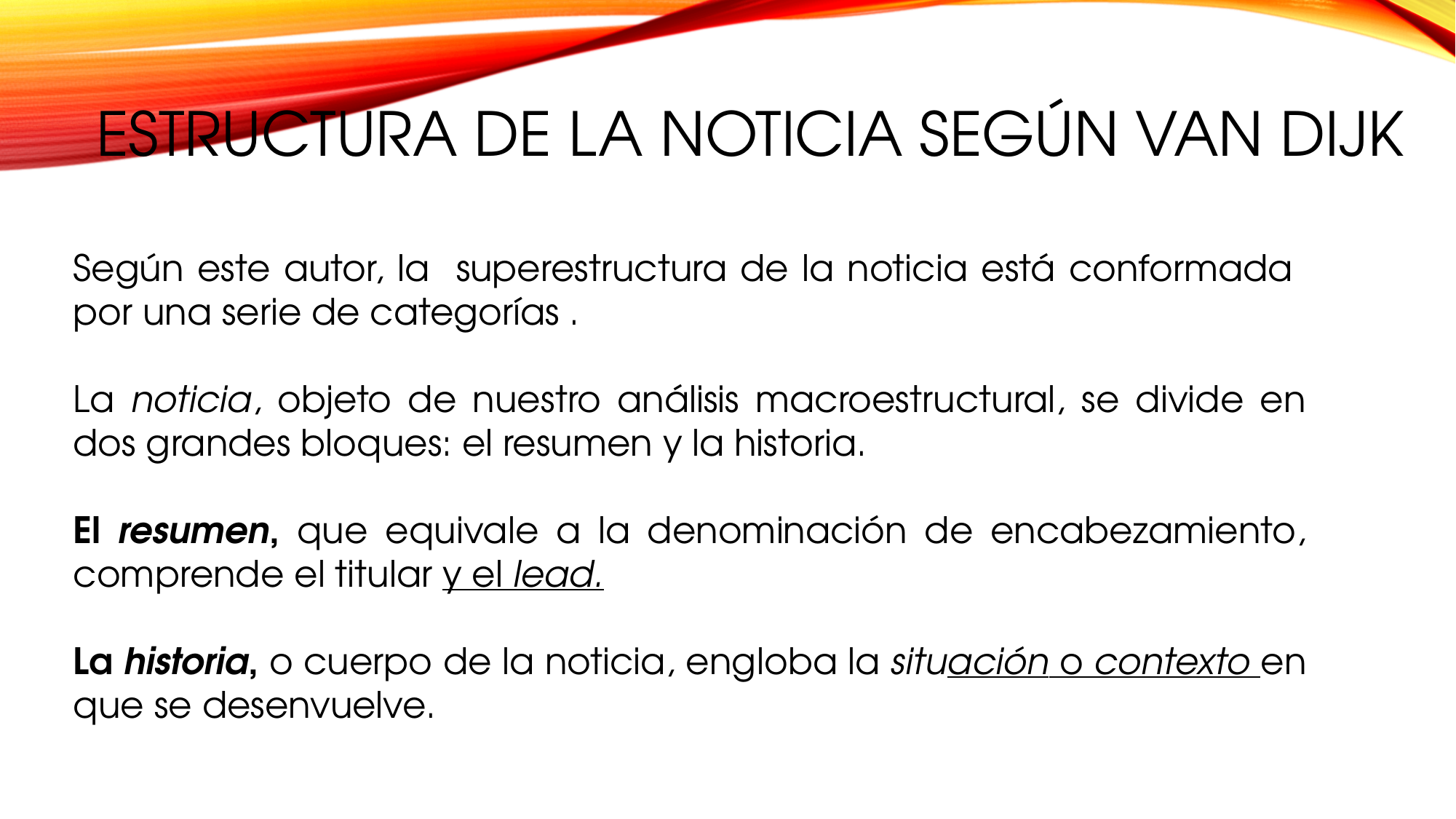

# ESTRUCTURA DE LA NOTICIA SEGÚN VAN DIJK
Según este autor, la  superestructura de la noticia está conformada  por una serie de categorías .

La noticia, objeto de nuestro análisis macroestructural, se divide en dos grandes bloques: el resumen y la historia.

El resumen, que equivale a la denominación de encabezamiento, comprende el titular y el lead.

La historia, o cuerpo de la noticia, engloba la situación o contexto en que se desenvuelve.